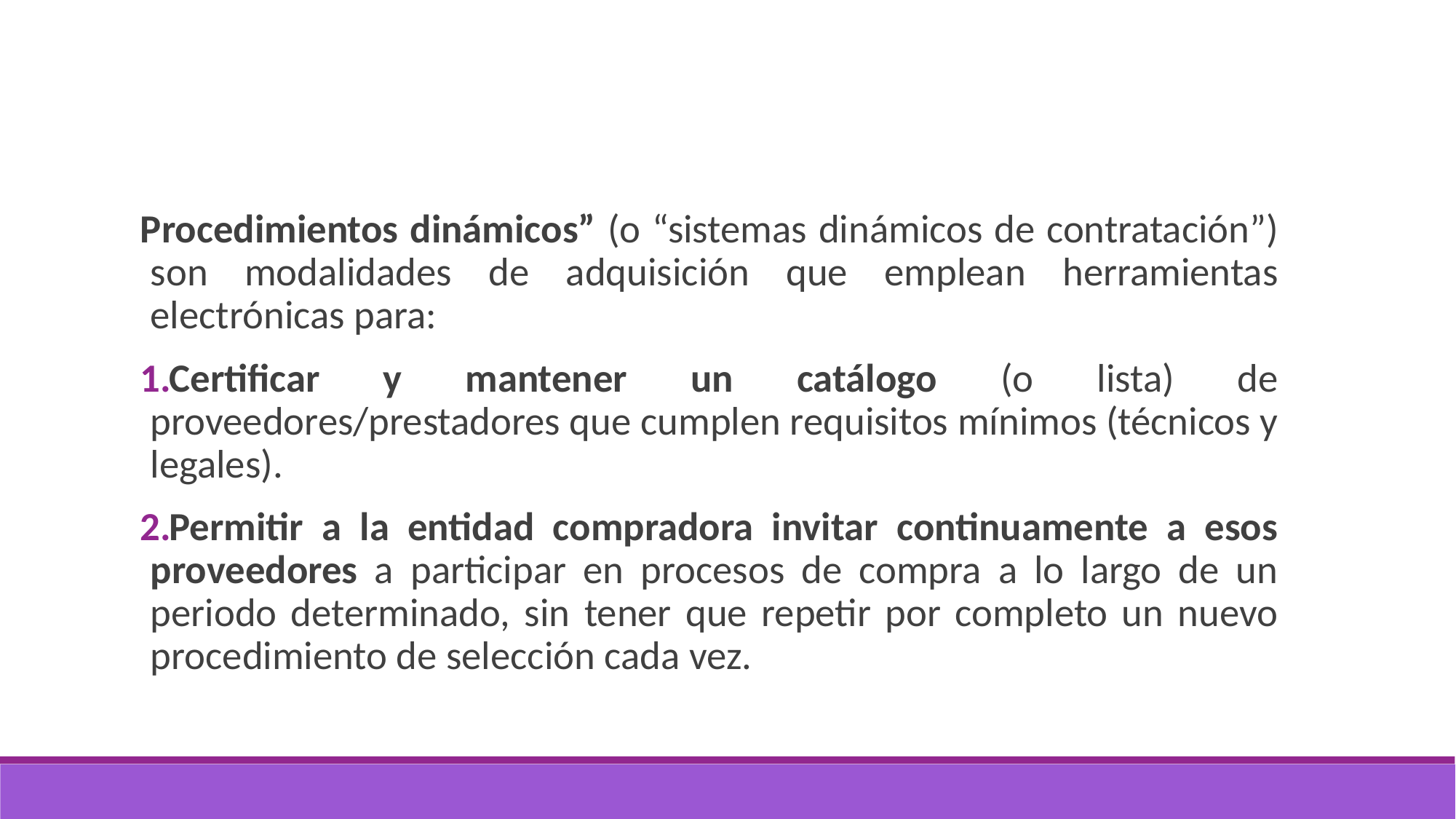

Procedimientos dinámicos” (o “sistemas dinámicos de contratación”) son modalidades de adquisición que emplean herramientas electrónicas para:
Certificar y mantener un catálogo (o lista) de proveedores/prestadores que cumplen requisitos mínimos (técnicos y legales).
Permitir a la entidad compradora invitar continuamente a esos proveedores a participar en procesos de compra a lo largo de un periodo determinado, sin tener que repetir por completo un nuevo procedimiento de selección cada vez.